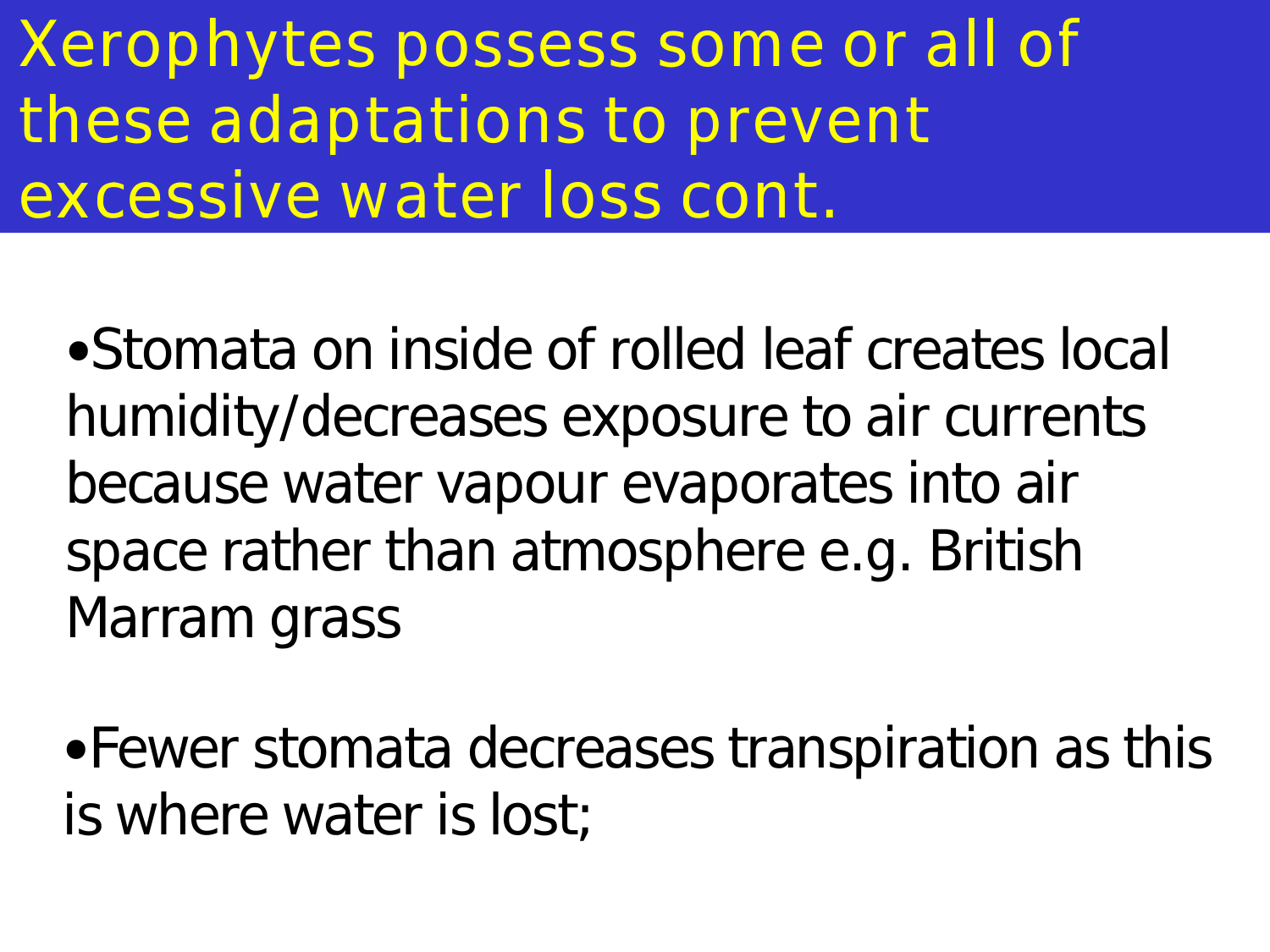

Xerophytes possess some or all of
these adaptations to prevent
excessive water loss cont.
•Stomata on inside of rolled leaf creates local
humidity/decreases exposure to air currents
because water vapour evaporates into air
space rather than atmosphere e.g. British
Marram grass
•Fewer stomata decreases transpiration as this
is where water is lost;